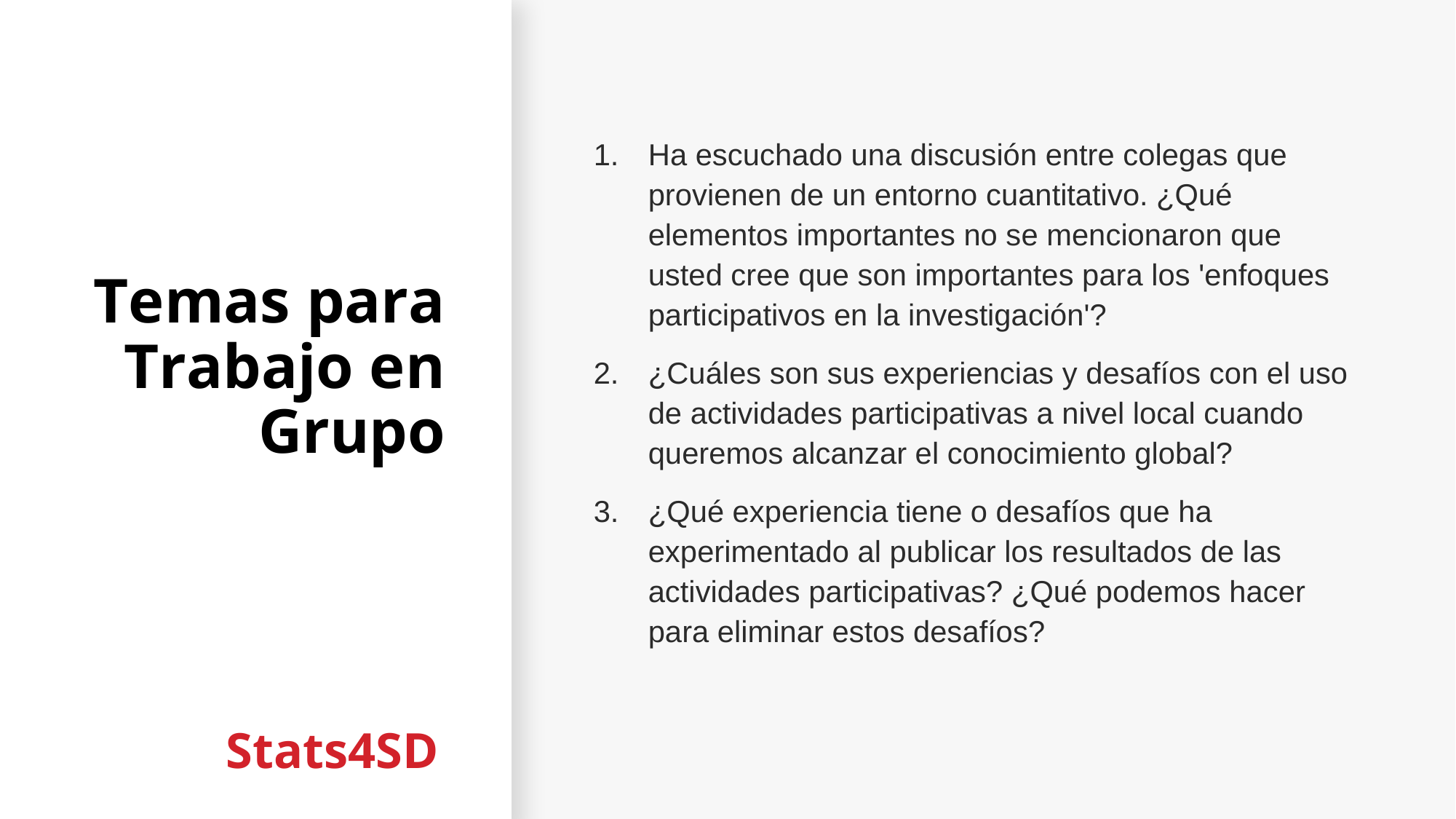

# Temas para Trabajo en Grupo
Ha escuchado una discusión entre colegas que provienen de un entorno cuantitativo. ¿Qué elementos importantes no se mencionaron que usted cree que son importantes para los 'enfoques participativos en la investigación'?
¿Cuáles son sus experiencias y desafíos con el uso de actividades participativas a nivel local cuando queremos alcanzar el conocimiento global?
¿Qué experiencia tiene o desafíos que ha experimentado al publicar los resultados de las actividades participativas? ¿Qué podemos hacer para eliminar estos desafíos?